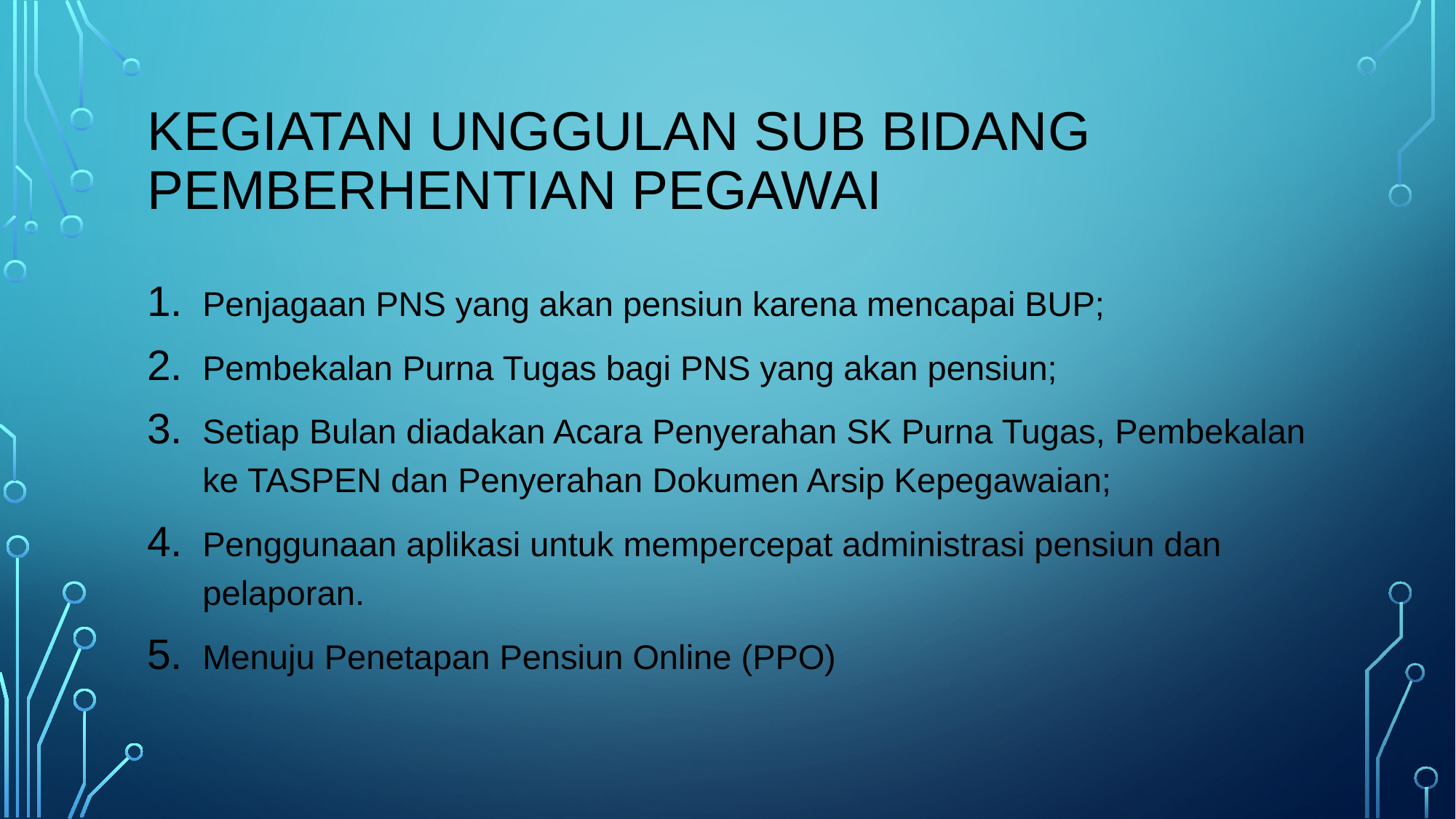

# Kegiatan UNGGULAN sub bidang pemberhentian pegawai
Penjagaan PNS yang akan pensiun karena mencapai BUP;
Pembekalan Purna Tugas bagi PNS yang akan pensiun;
Setiap Bulan diadakan Acara Penyerahan SK Purna Tugas, Pembekalan ke TASPEN dan Penyerahan Dokumen Arsip Kepegawaian;
Penggunaan aplikasi untuk mempercepat administrasi pensiun dan pelaporan.
Menuju Penetapan Pensiun Online (PPO)